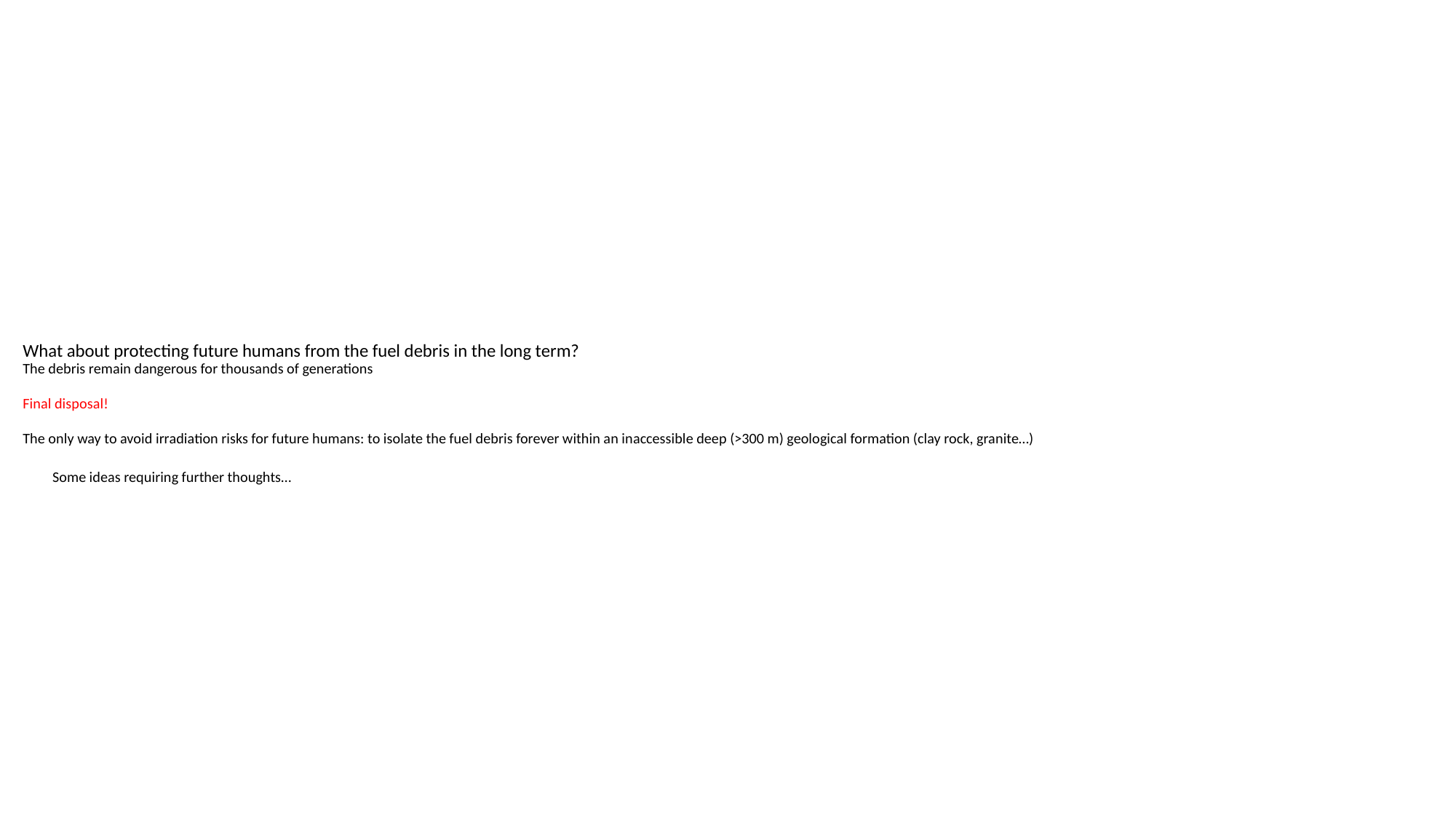

# What about protecting future humans from the fuel debris in the long term? The debris remain dangerous for thousands of generations Final disposal! The only way to avoid irradiation risks for future humans: to isolate the fuel debris forever within an inaccessible deep (>300 m) geological formation (clay rock, granite…) Some ideas requiring further thoughts…